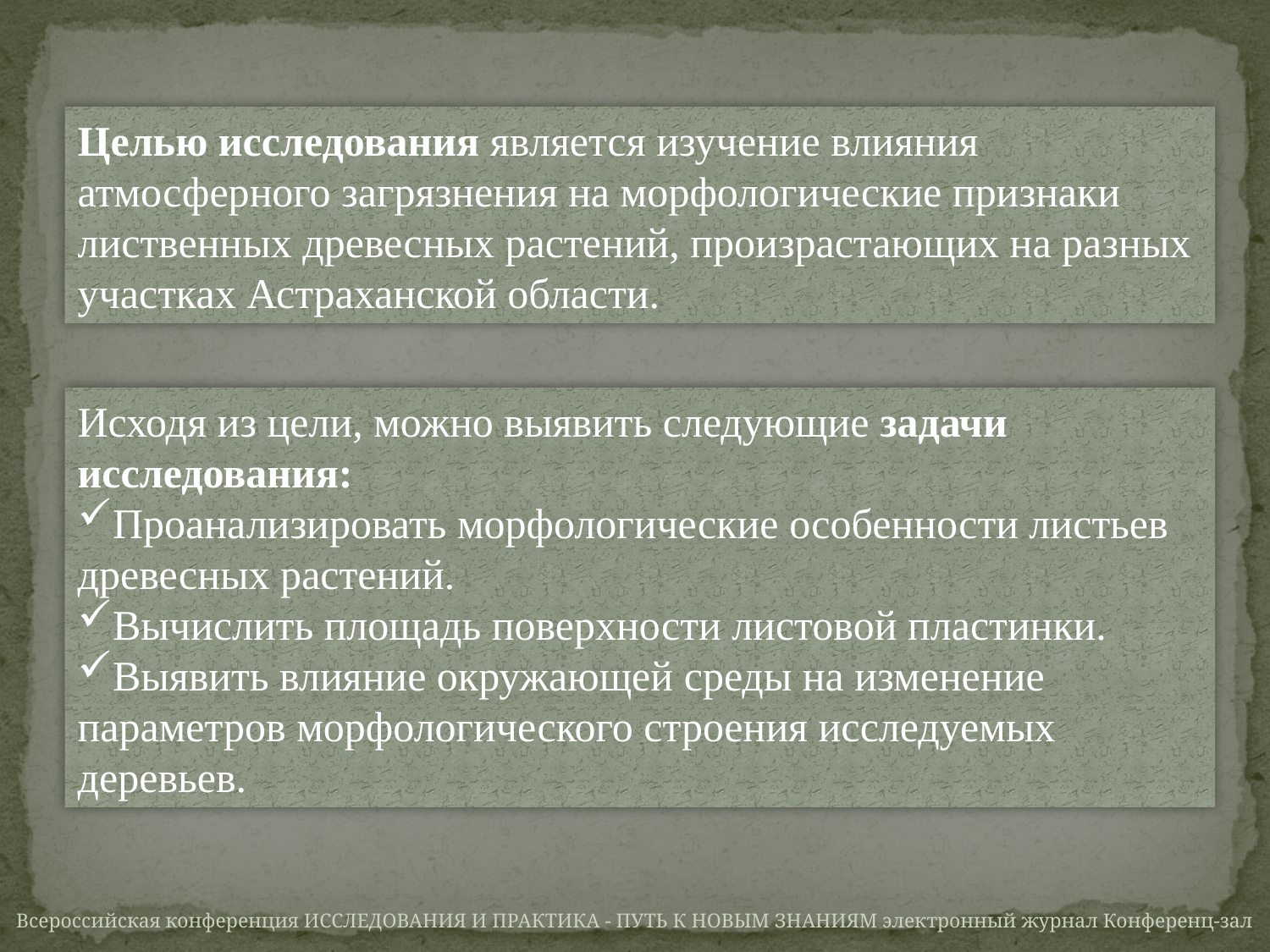

Целью исследования является изучение влияния атмосферного загрязнения на морфологические признаки лиственных древесных растений, произрастающих на разных участках Астраханской области.
Исходя из цели, можно выявить следующие задачи исследования:
Проанализировать морфологические особенности листьев древесных растений.
Вычислить площадь поверхности листовой пластинки.
Выявить влияние окружающей среды на изменение параметров морфологического строения исследуемых деревьев.
Всероссийская конференция ИССЛЕДОВАНИЯ И ПРАКТИКА - ПУТЬ К НОВЫМ ЗНАНИЯМ электронный журнал Конференц-зал